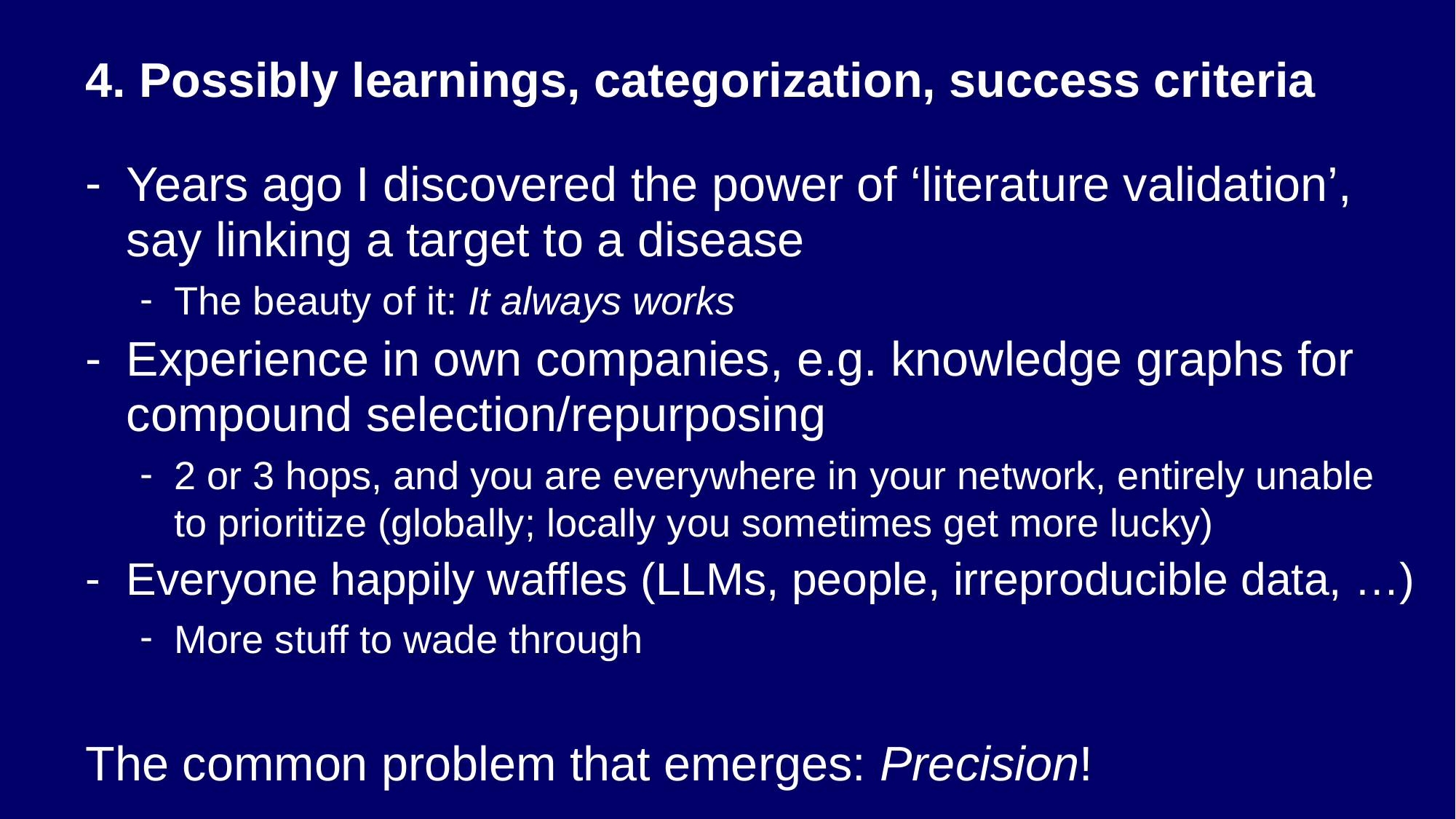

# 4. Possibly learnings, categorization, success criteria
Years ago I discovered the power of ‘literature validation’, say linking a target to a disease
The beauty of it: It always works
Experience in own companies, e.g. knowledge graphs for compound selection/repurposing
2 or 3 hops, and you are everywhere in your network, entirely unable to prioritize (globally; locally you sometimes get more lucky)
Everyone happily waffles (LLMs, people, irreproducible data, …)
More stuff to wade through

The common problem that emerges: Precision!